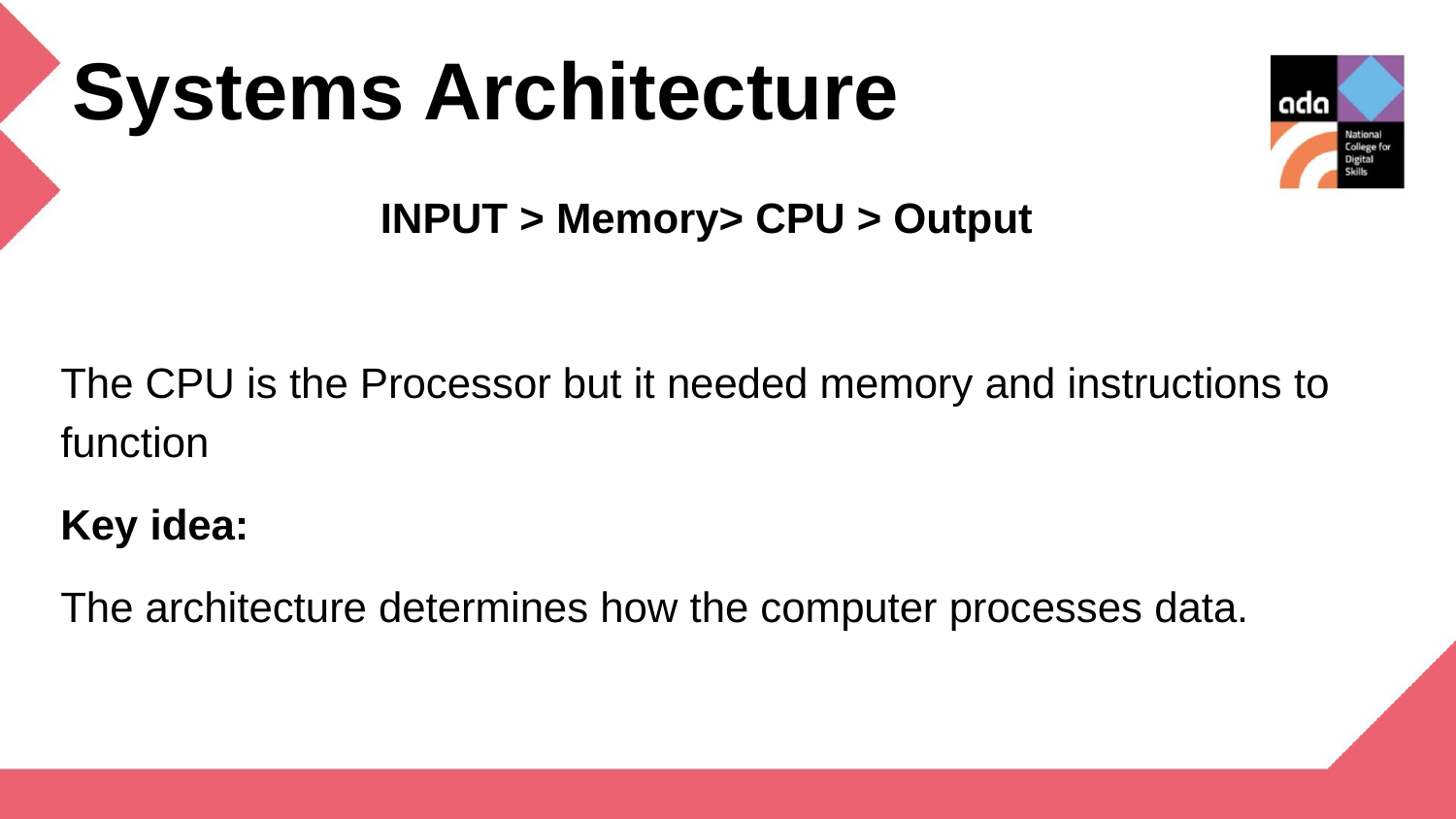

Systems Architecture
INPUT > Memory> CPU > Output

The CPU is the Processor but it needed memory and instructions to function
Key idea:
The architecture determines how the computer processes data.